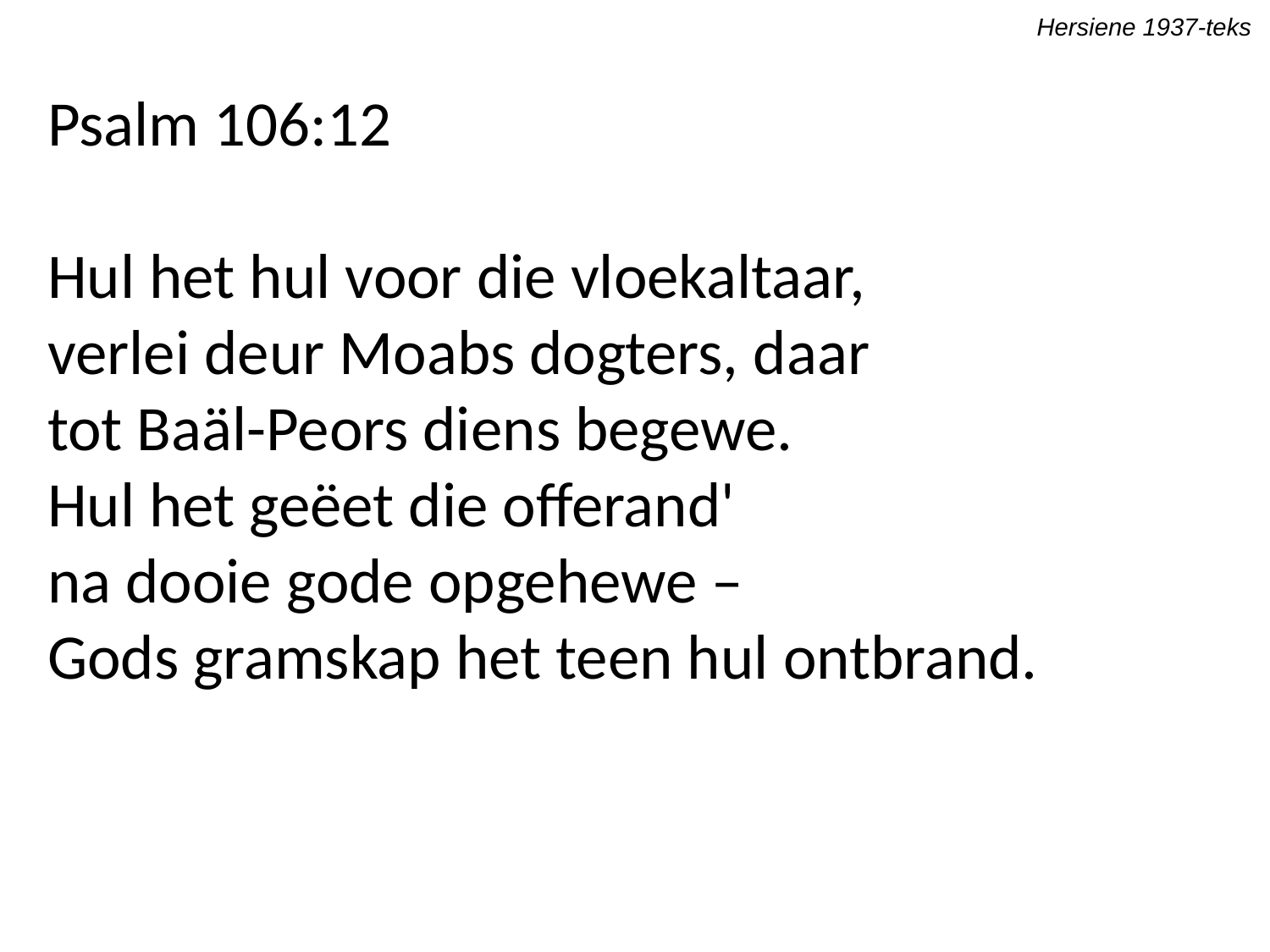

Hersiene 1937-teks
Psalm 106:12

Hul het hul voor die vloekaltaar,
verlei deur Moabs dogters, daar
tot Baäl-Peors diens begewe.
Hul het geëet die offerand'
na dooie gode opgehewe –
Gods gramskap het teen hul ontbrand.